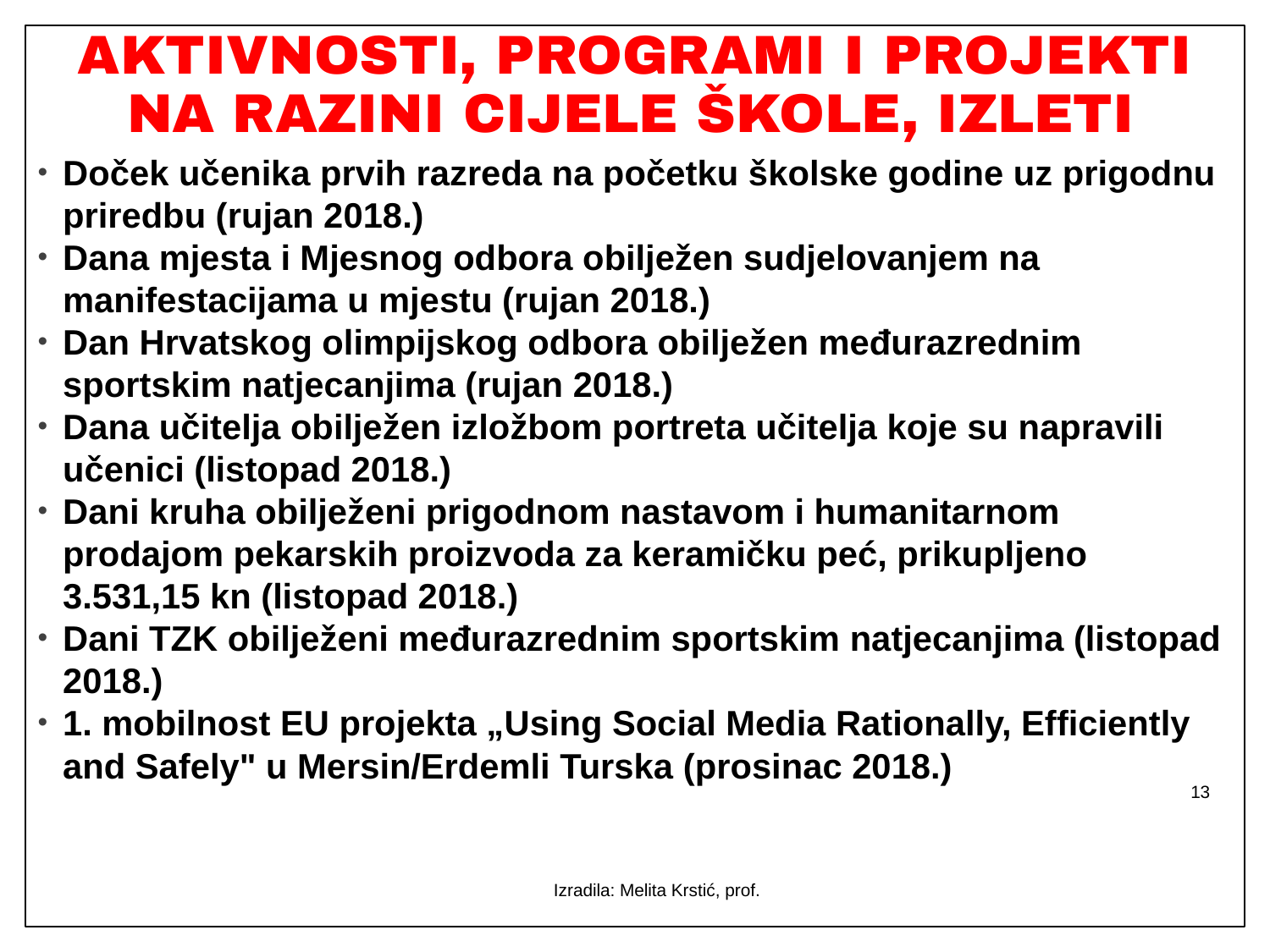

# AKTIVNOSTI, PROGRAMI I PROJEKTI NA RAZINI CIJELE ŠKOLE, IZLETI
Doček učenika prvih razreda na početku školske godine uz prigodnu priredbu (rujan 2018.)
Dana mjesta i Mjesnog odbora obilježen sudjelovanjem na manifestacijama u mjestu (rujan 2018.)
Dan Hrvatskog olimpijskog odbora obilježen međurazrednim sportskim natjecanjima (rujan 2018.)
Dana učitelja obilježen izložbom portreta učitelja koje su napravili učenici (listopad 2018.)
Dani kruha obilježeni prigodnom nastavom i humanitarnom prodajom pekarskih proizvoda za keramičku peć, prikupljeno 3.531,15 kn (listopad 2018.)
Dani TZK obilježeni međurazrednim sportskim natjecanjima (listopad 2018.)
1. mobilnost EU projekta „Using Social Media Rationally, Efficiently and Safely" u Mersin/Erdemli Turska (prosinac 2018.)

13
Izradila: Melita Krstić, prof.